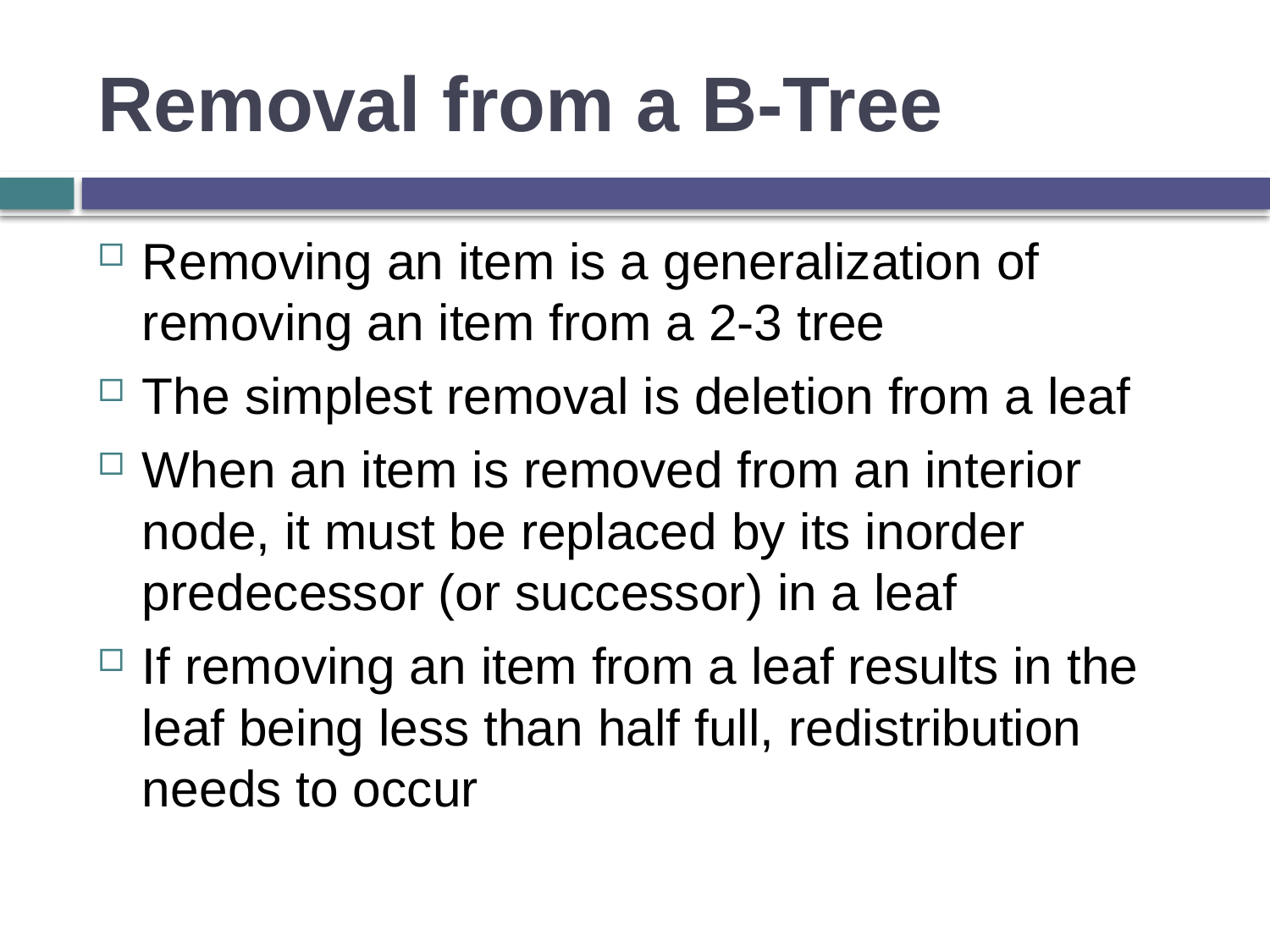

# Removal from a B-Tree
Removing an item is a generalization of removing an item from a 2-3 tree
The simplest removal is deletion from a leaf
When an item is removed from an interior node, it must be replaced by its inorder predecessor (or successor) in a leaf
If removing an item from a leaf results in the leaf being less than half full, redistribution needs to occur